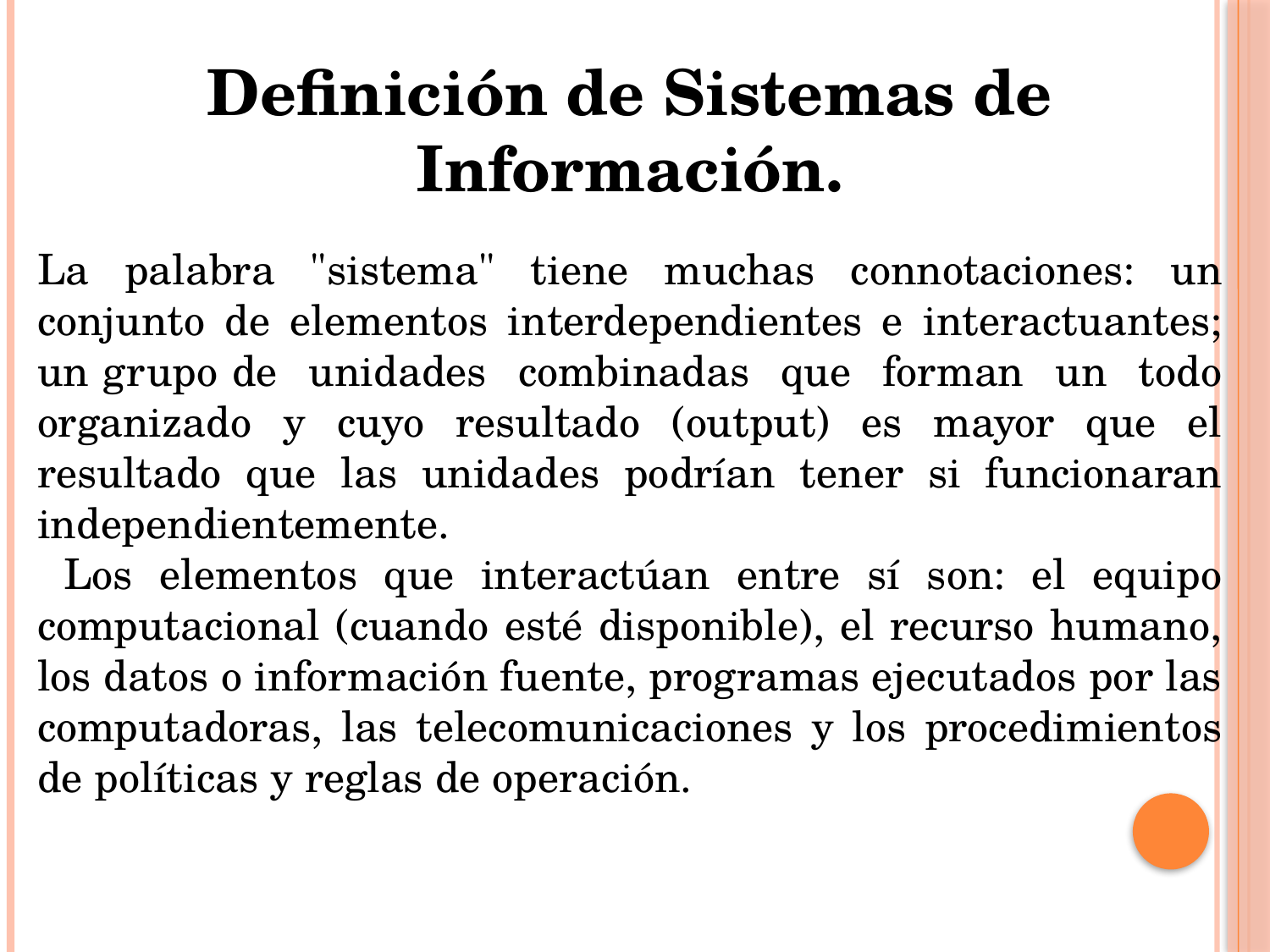

Definición de Sistemas de Información.

La palabra "sistema" tiene muchas connotaciones: un conjunto de elementos interdependientes e interactuantes; un grupo de unidades combinadas que forman un todo organizado y cuyo resultado (output) es mayor que el resultado que las unidades podrían tener si funcionaran independientemente.
 Los elementos que interactúan entre sí son: el equipo computacional (cuando esté disponible), el recurso humano, los datos o información fuente, programas ejecutados por las computadoras, las telecomunicaciones y los procedimientos de políticas y reglas de operación.